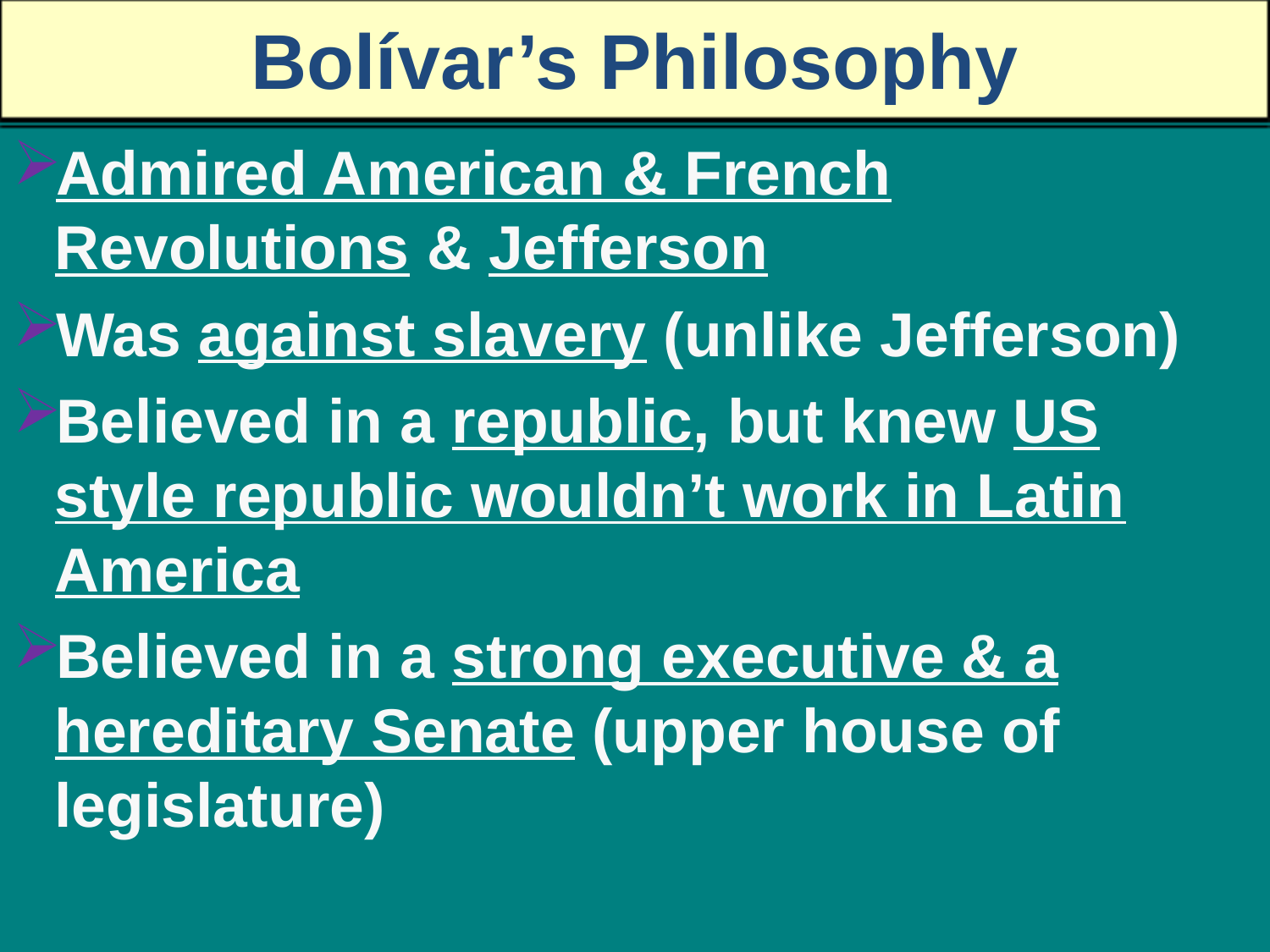

# Bolívar’s Philosophy
Admired American & French Revolutions & Jefferson
Was against slavery (unlike Jefferson)
Believed in a republic, but knew US style republic wouldn’t work in Latin America
Believed in a strong executive & a hereditary Senate (upper house of legislature)